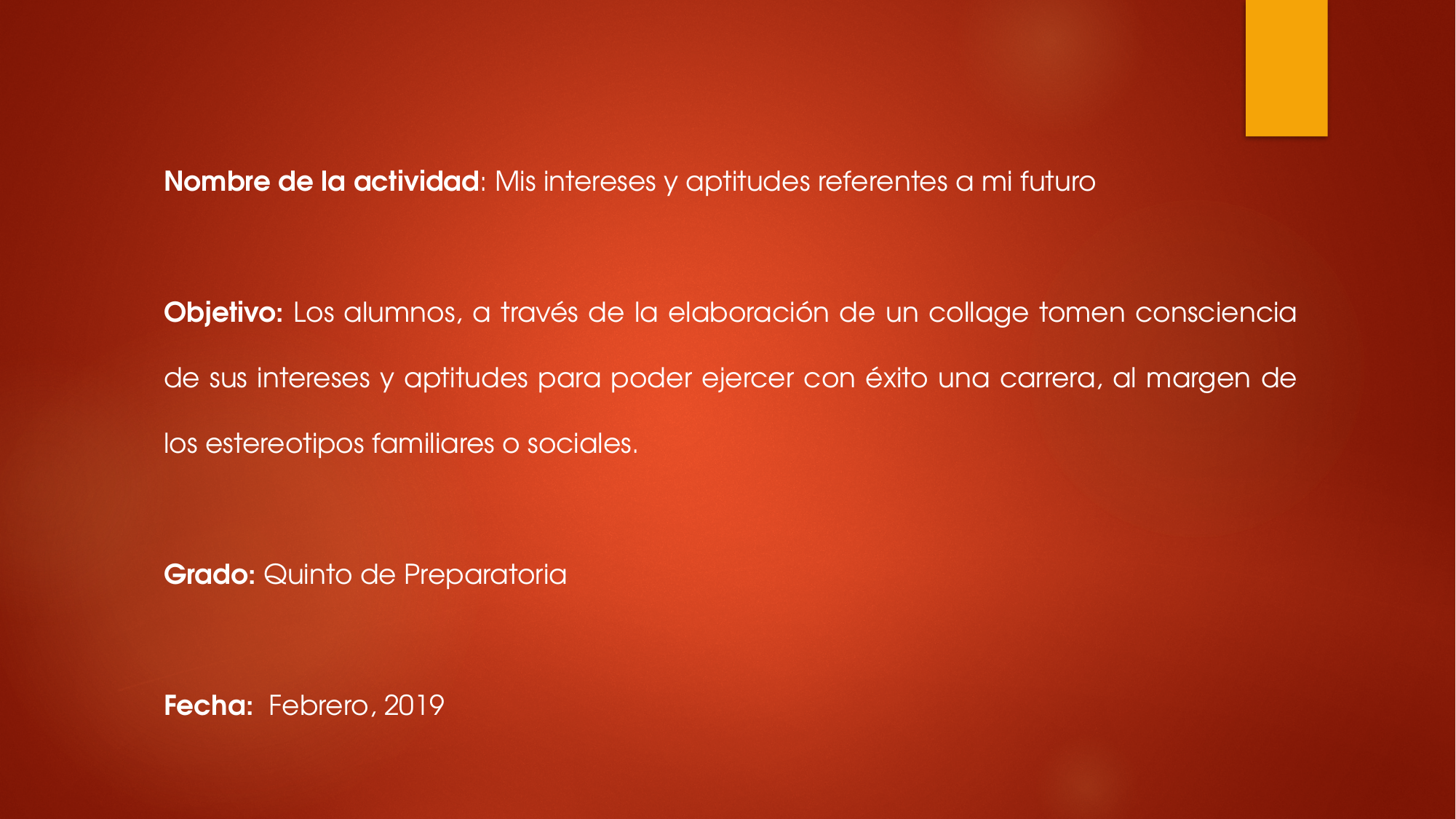

Nombre de la actividad: Mis intereses y aptitudes referentes a mi futuro

Objetivo: Los alumnos, a través de la elaboración de un collage tomen consciencia de sus intereses y aptitudes para poder ejercer con éxito una carrera, al margen de los estereotipos familiares o sociales.

Grado: Quinto de Preparatoria

Fecha:  Febrero, 2019